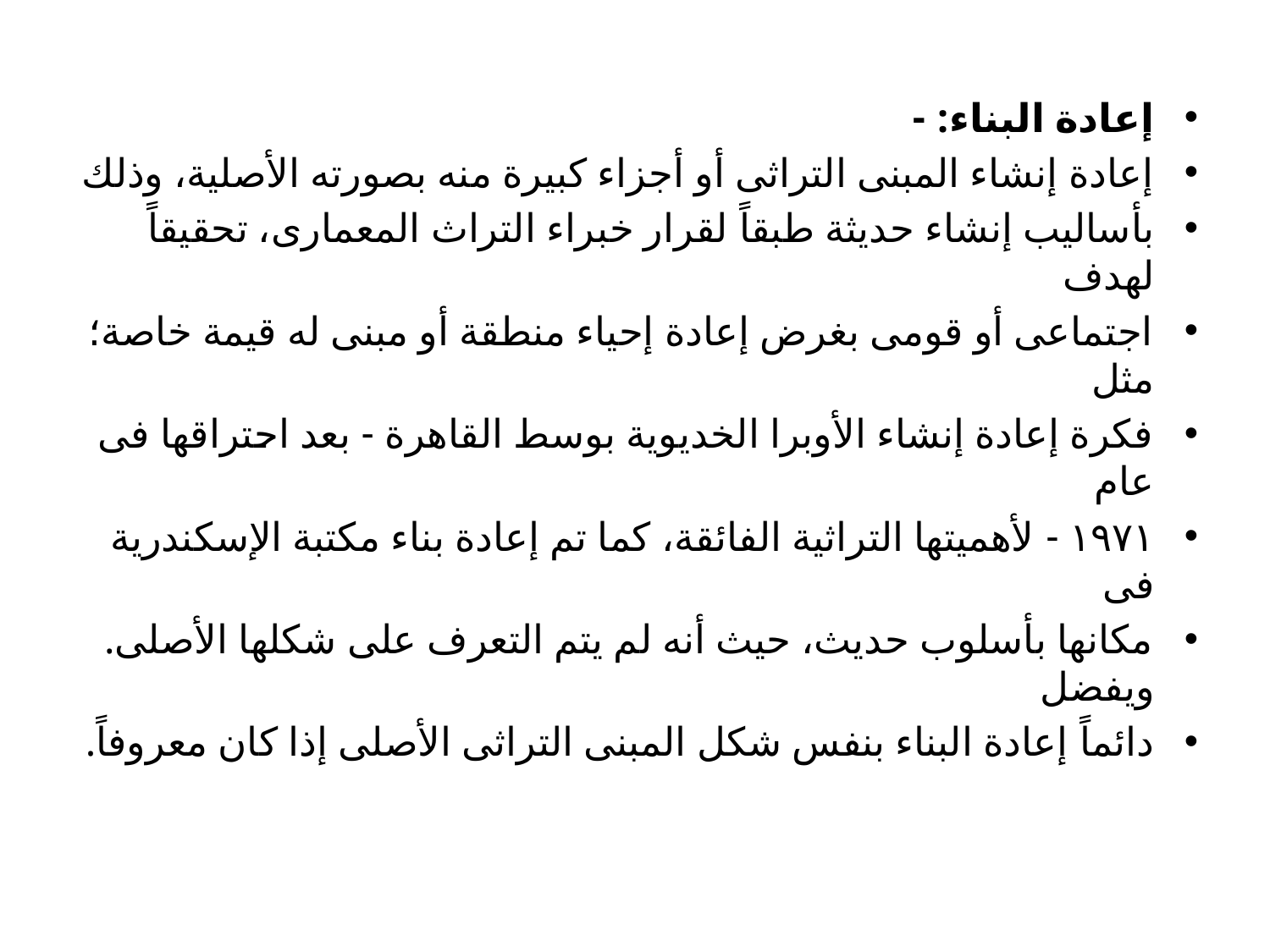

إعادة البناء: -
إعادة إنشاء المبنى التراثى أو أجزاء كبيرة منه بصورته الأصلية، وذلك
بأساليب إنشاء حديثة طبقاً لقرار خبراء التراث المعمارى، تحقيقاً لهدف
اجتماعى أو قومى بغرض إعادة إحياء منطقة أو مبنى له قيمة خاصة؛ مثل
فكرة إعادة إنشاء الأوبرا الخديوية بوسط القاهرة - بعد احتراقها فى عام
١٩٧١ - لأهميتها التراثية الفائقة، كما تم إعادة بناء مكتبة الإسكندرية فى
مكانها بأسلوب حديث، حيث أنه لم يتم التعرف على شكلها الأصلى. ويفضل
دائماً إعادة البناء بنفس شكل المبنى التراثى الأصلى إذا كان معروفاً.